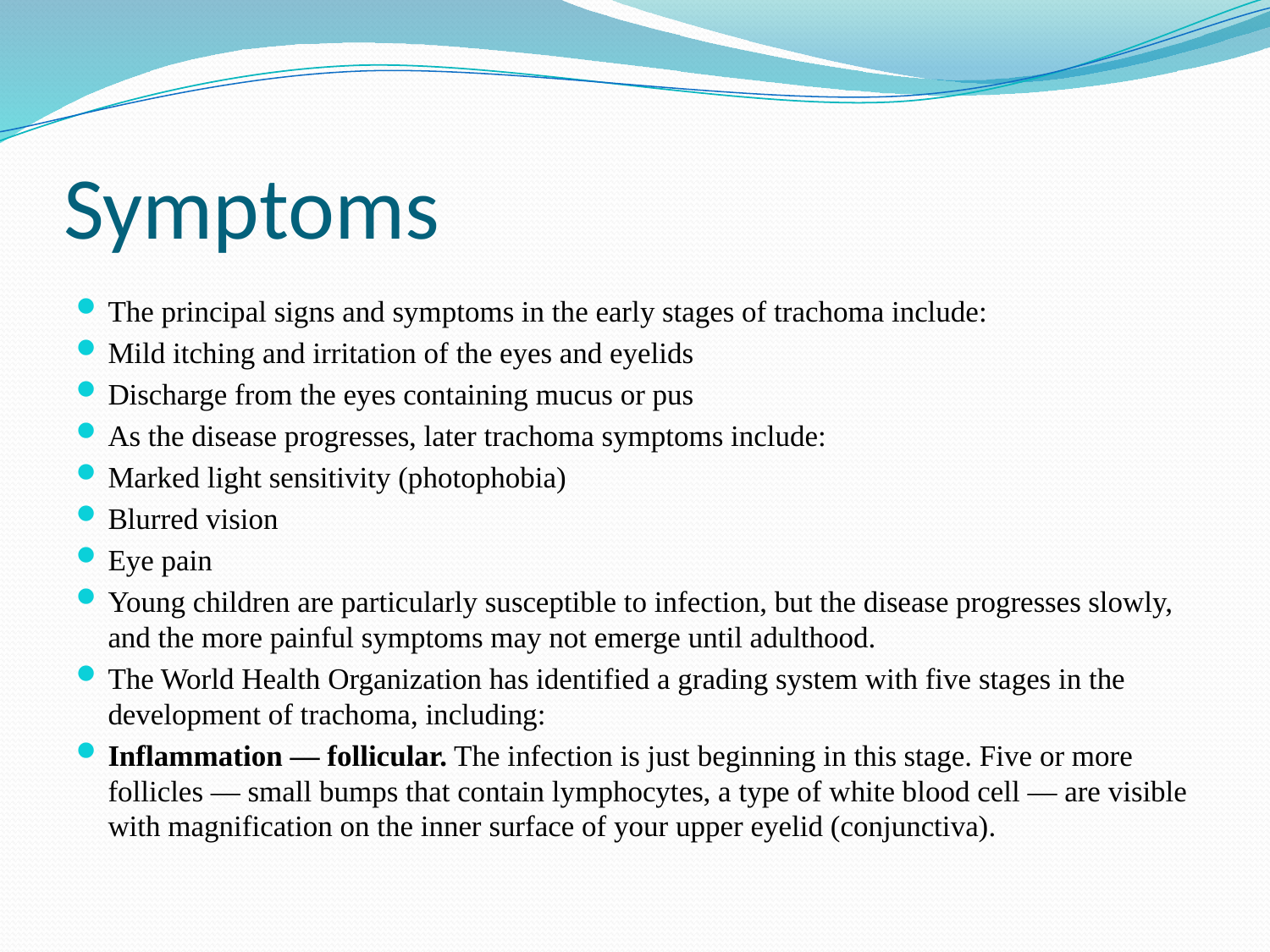

# Symptoms

The principal signs and symptoms in the early stages of trachoma include:
Mild itching and irritation of the eyes and eyelids
Discharge from the eyes containing mucus or pus
As the disease progresses, later trachoma symptoms include:
Marked light sensitivity (photophobia)
Blurred vision
Eye pain
Young children are particularly susceptible to infection, but the disease progresses slowly, and the more painful symptoms may not emerge until adulthood.
The World Health Organization has identified a grading system with five stages in the development of trachoma, including:
Inflammation — follicular. The infection is just beginning in this stage. Five or more follicles — small bumps that contain lymphocytes, a type of white blood cell — are visible with magnification on the inner surface of your upper eyelid (conjunctiva).